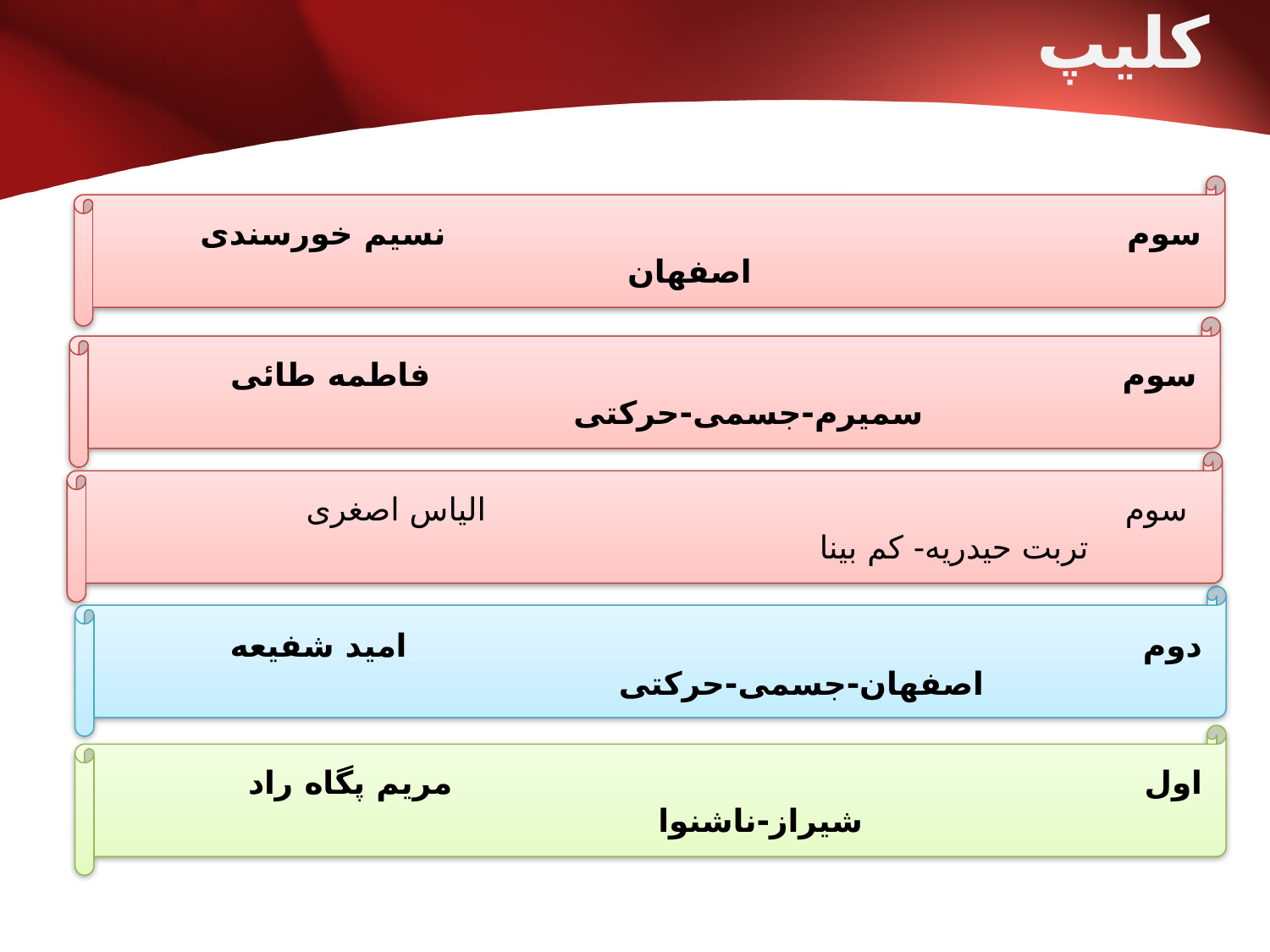

# کلیپ
سوم                                                              نسیم خورسندی                                                  اصفهان
سوم                                                               فاطمه طائی                                     سمیرم-جسمی-حرکتی
 سوم                                                               الیاس اصغری                                تربت حیدریه- کم بینا

دوم                                                                   امید شفیعه                                اصفهان-جسمی-حرکتی

اول                                                               مریم پگاه راد                                            شیراز-ناشنوا